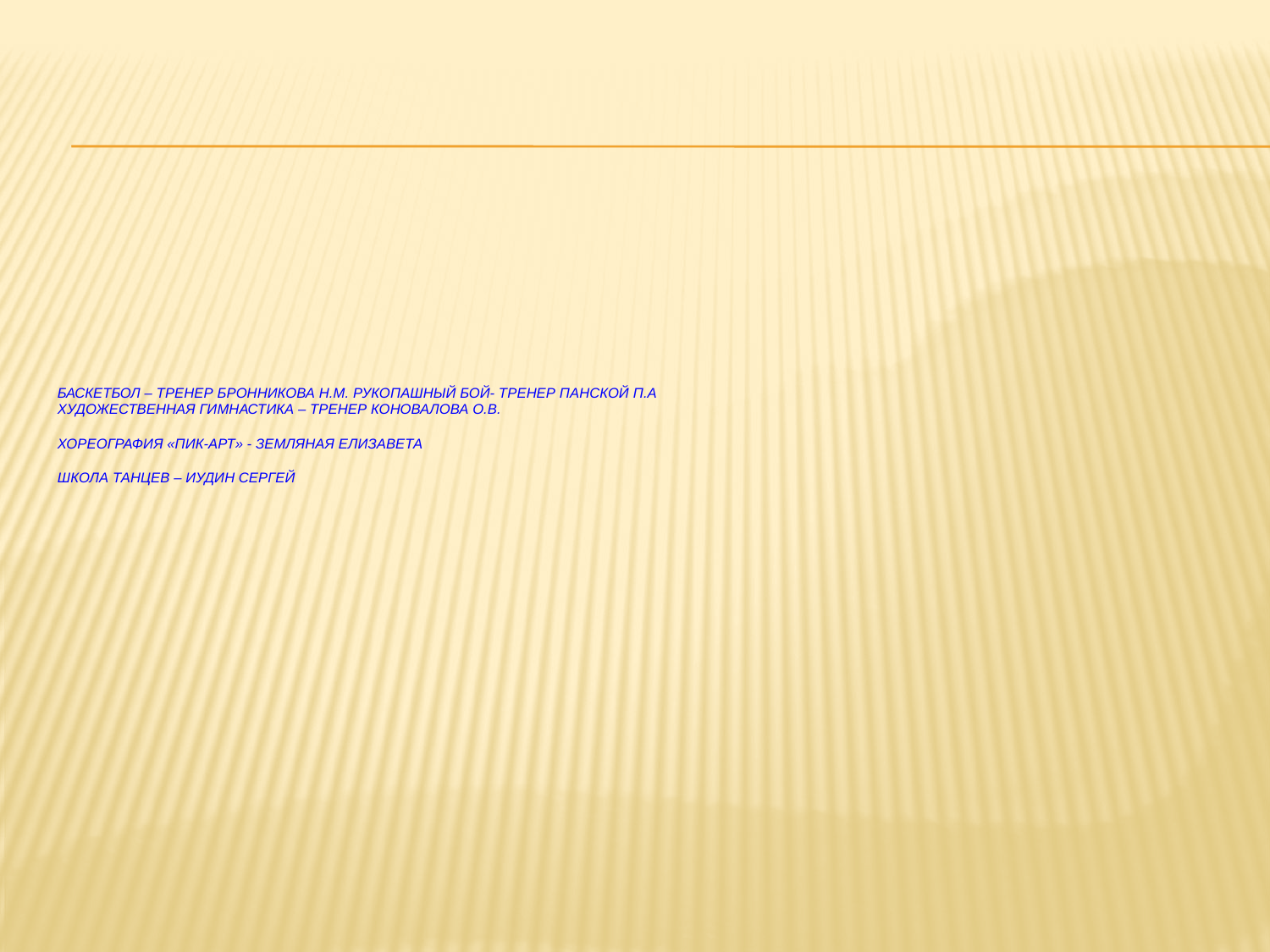

# Баскетбол – тренер Бронникова Н.М. Рукопашный бой- тренер Панской П.А Художественная гимнастика – тренер Коновалова О.В. Хореография «ПИК-АРТ» - Земляная Елизавета Школа танцев – Иудин Сергей